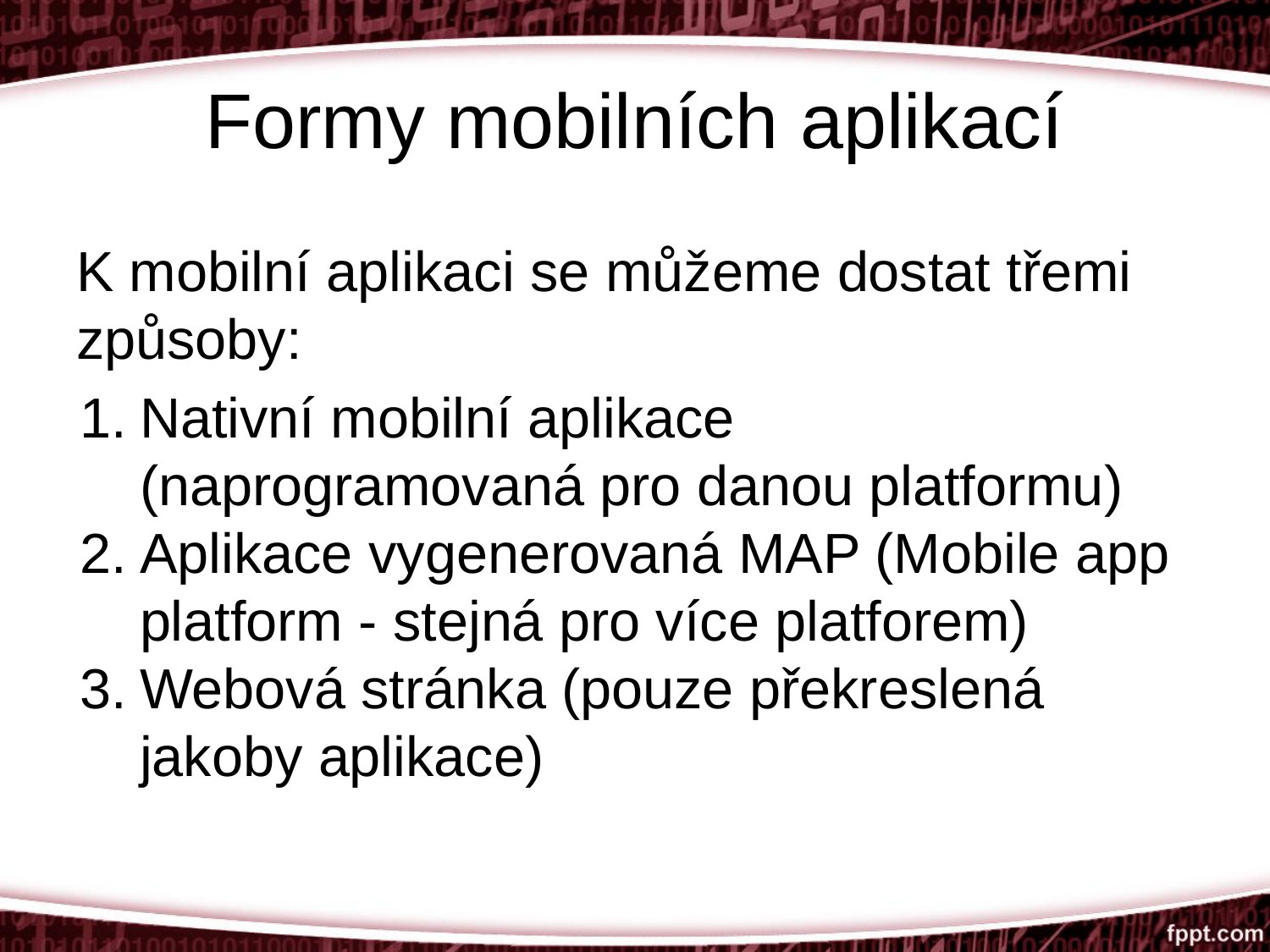

# Formy mobilních aplikací
K mobilní aplikaci se můžeme dostat třemi způsoby:
Nativní mobilní aplikace (naprogramovaná pro danou platformu)
Aplikace vygenerovaná MAP (Mobile app platform - stejná pro více platforem)
Webová stránka (pouze překreslená jakoby aplikace)